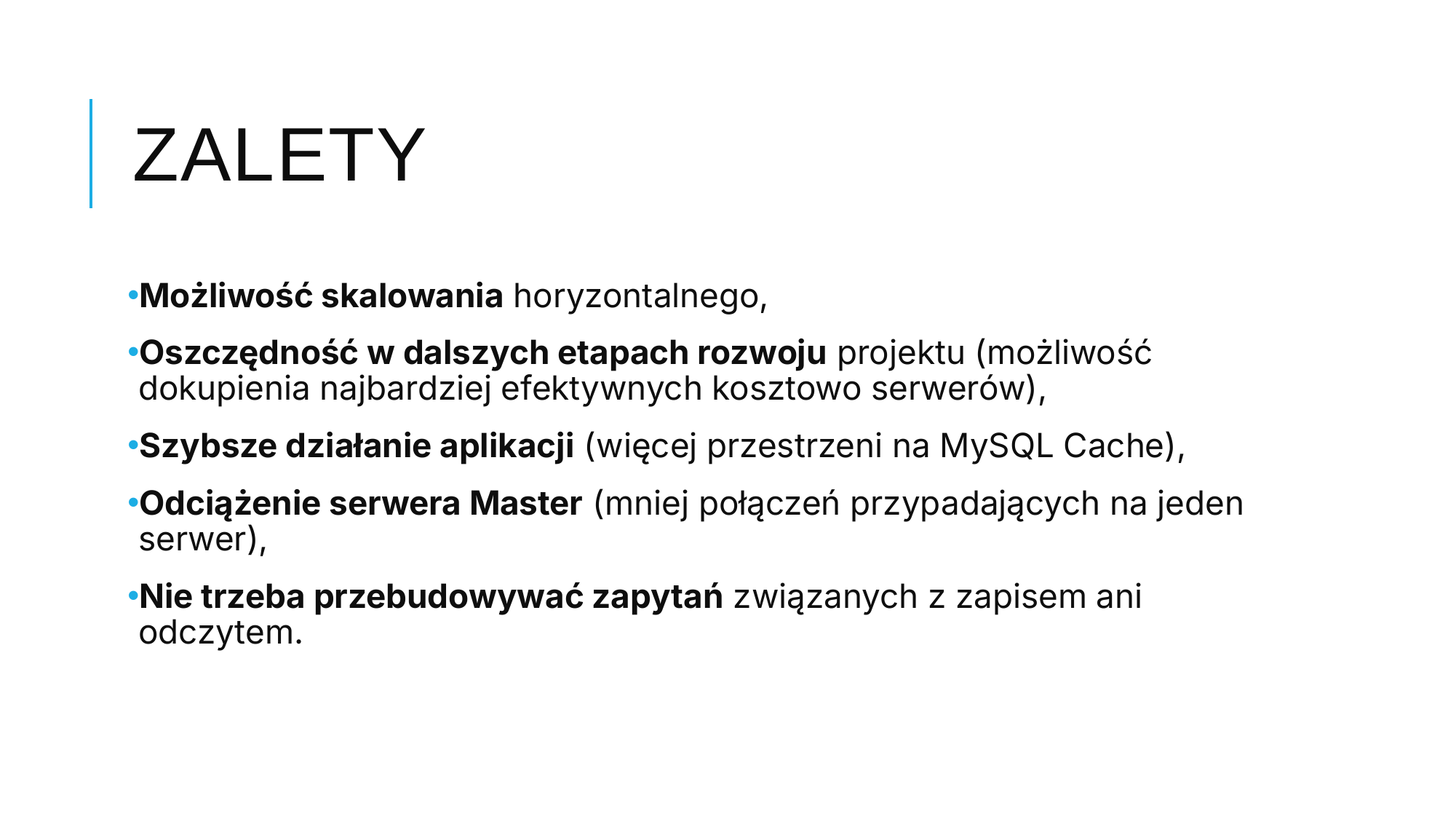

# Zalety
Możliwość skalowania horyzontalnego,
Oszczędność w dalszych etapach rozwoju projektu (możliwość dokupienia najbardziej efektywnych kosztowo serwerów),
Szybsze działanie aplikacji (więcej przestrzeni na MySQL Cache),
Odciążenie serwera Master (mniej połączeń przypadających na jeden serwer),
Nie trzeba przebudowywać zapytań związanych z zapisem ani odczytem.